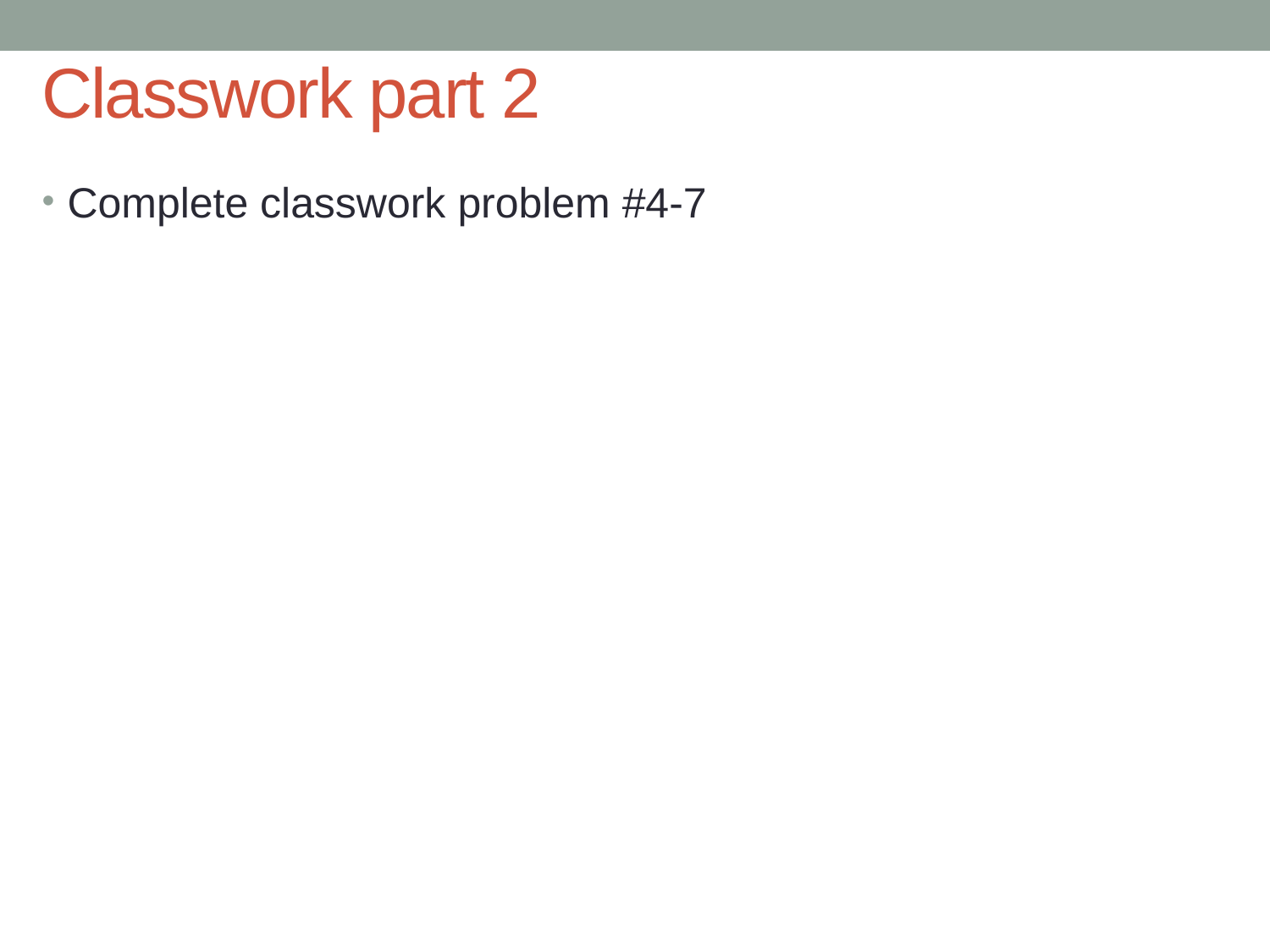

# Classwork part 2
Complete classwork problem #4-7